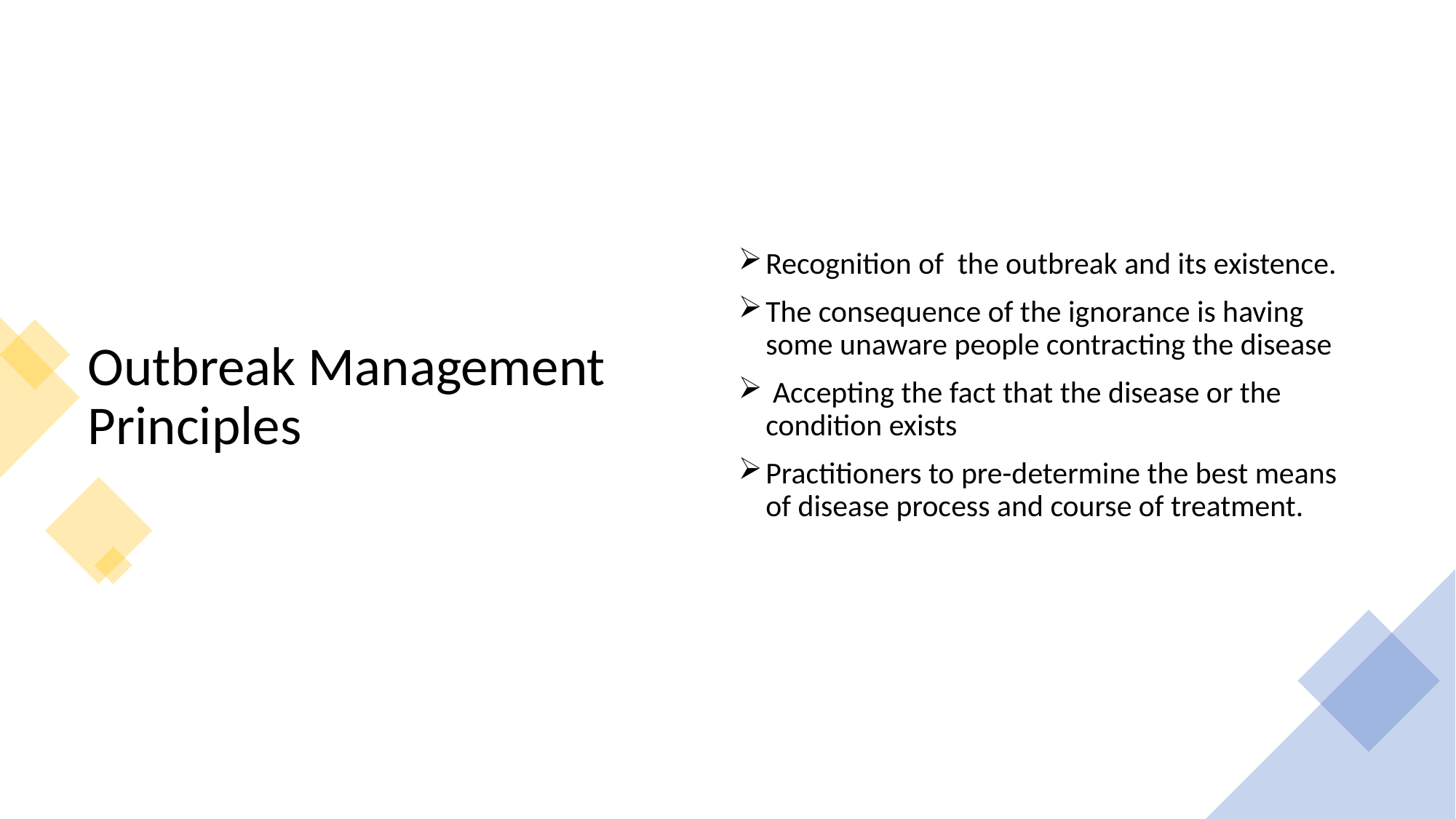

# Outbreak Management Principles
Recognition of  the outbreak and its existence.
The consequence of the ignorance is having some unaware people contracting the disease
 Accepting the fact that the disease or the condition exists
Practitioners to pre-determine the best means of disease process and course of treatment.